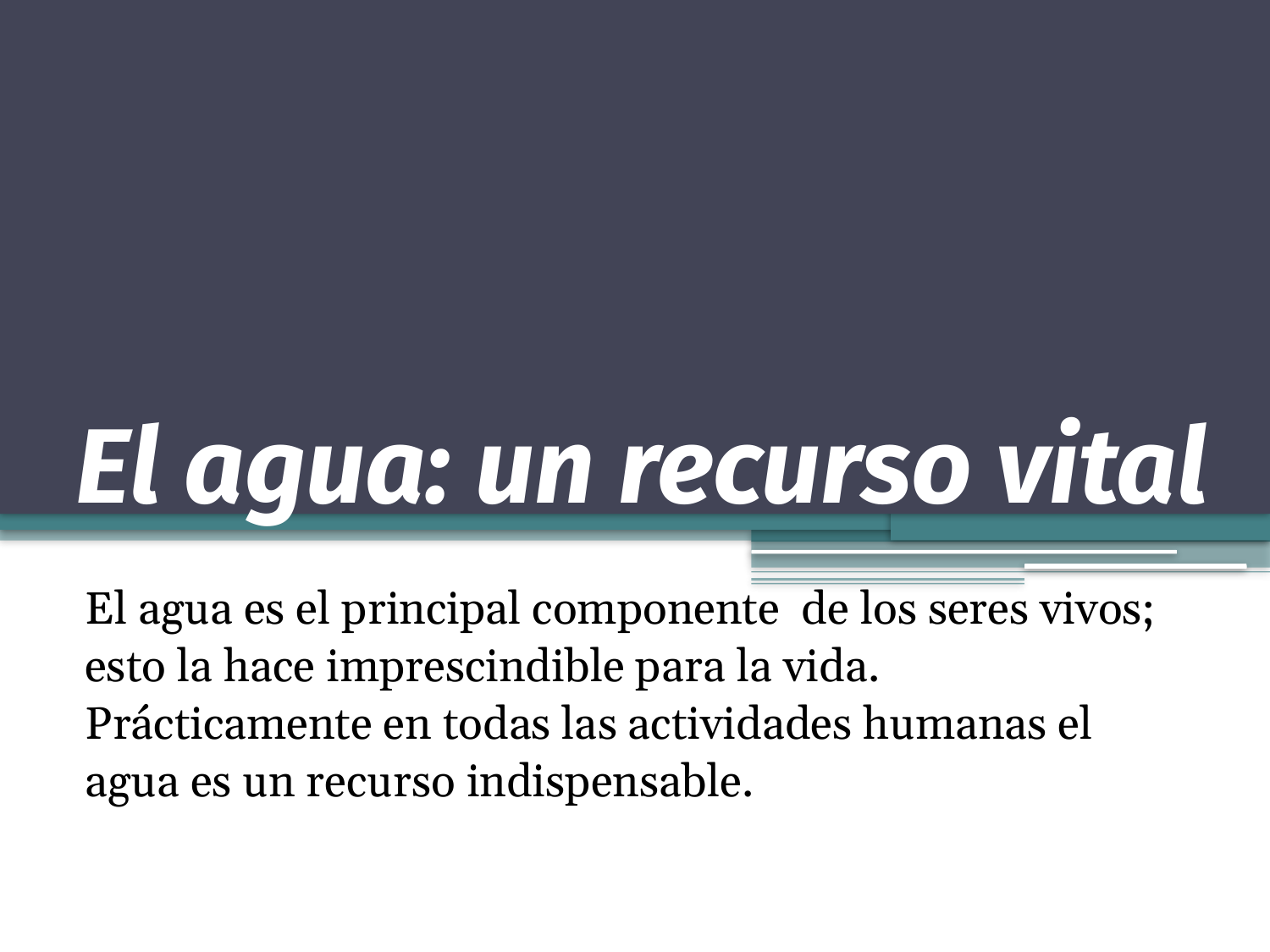

# El agua: un recurso vital
El agua es el principal componente  de los seres vivos; esto la hace imprescindible para la vida. Prácticamente en todas las actividades humanas el agua es un recurso indispensable.